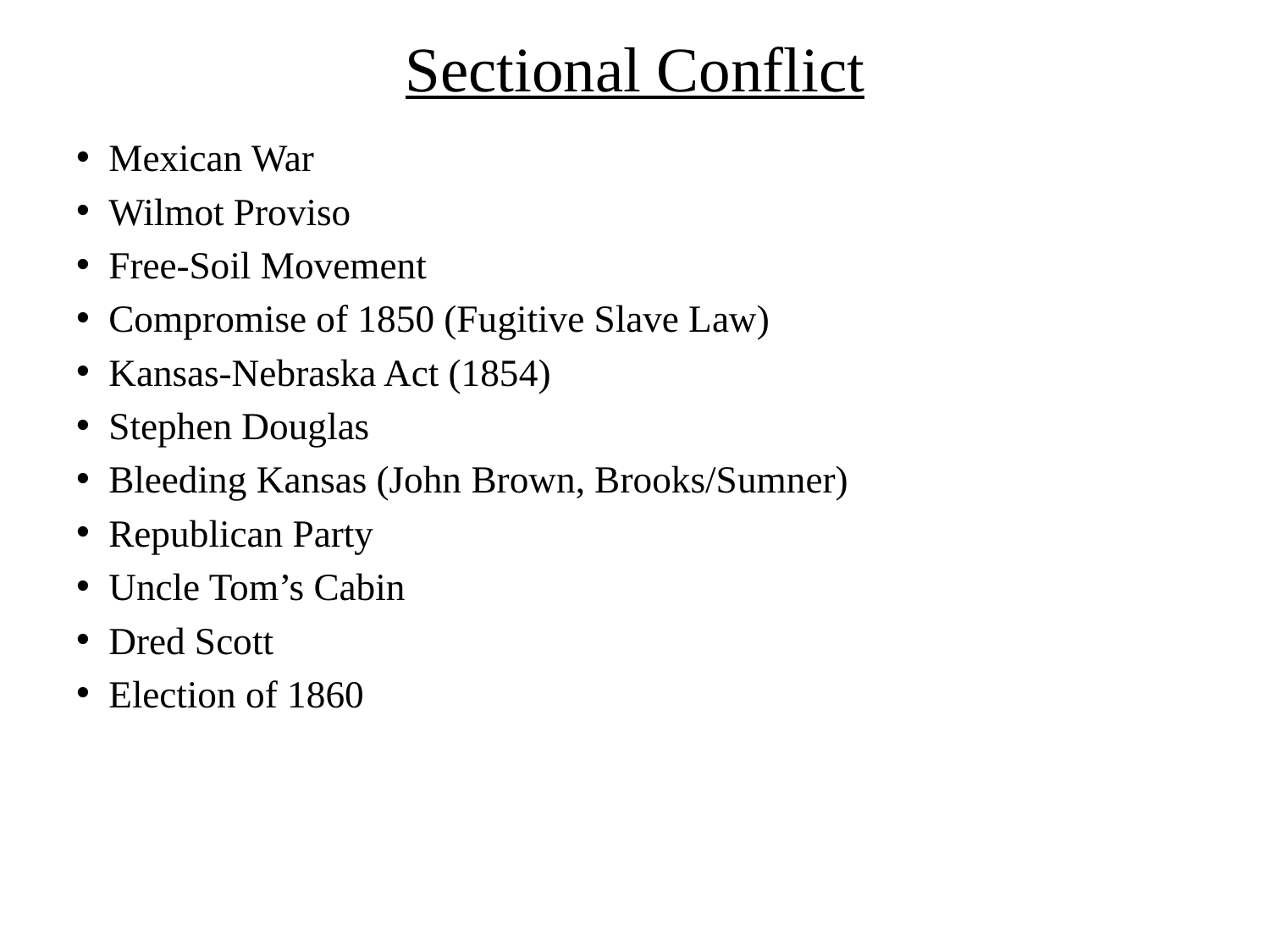

# Sectional Conflict
Mexican War
Wilmot Proviso
Free-Soil Movement
Compromise of 1850 (Fugitive Slave Law)
Kansas-Nebraska Act (1854)
Stephen Douglas
Bleeding Kansas (John Brown, Brooks/Sumner)
Republican Party
Uncle Tom’s Cabin
Dred Scott
Election of 1860